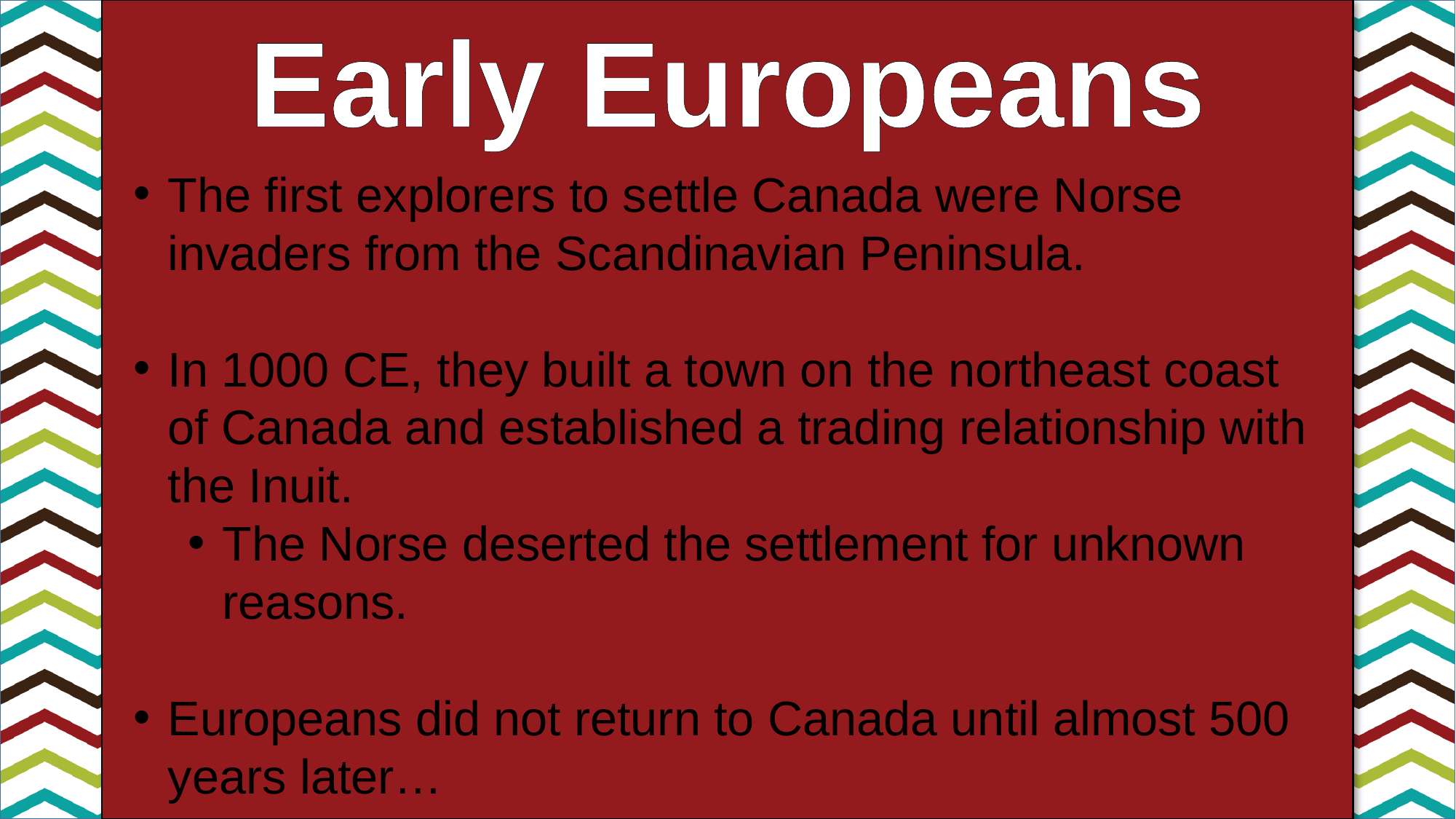

Early Europeans
The first explorers to settle Canada were Norse invaders from the Scandinavian Peninsula.

In 1000 CE, they built a town on the northeast coast of Canada and established a trading relationship with the Inuit.
The Norse deserted the settlement for unknown reasons.

Europeans did not return to Canada until almost 500 years later…